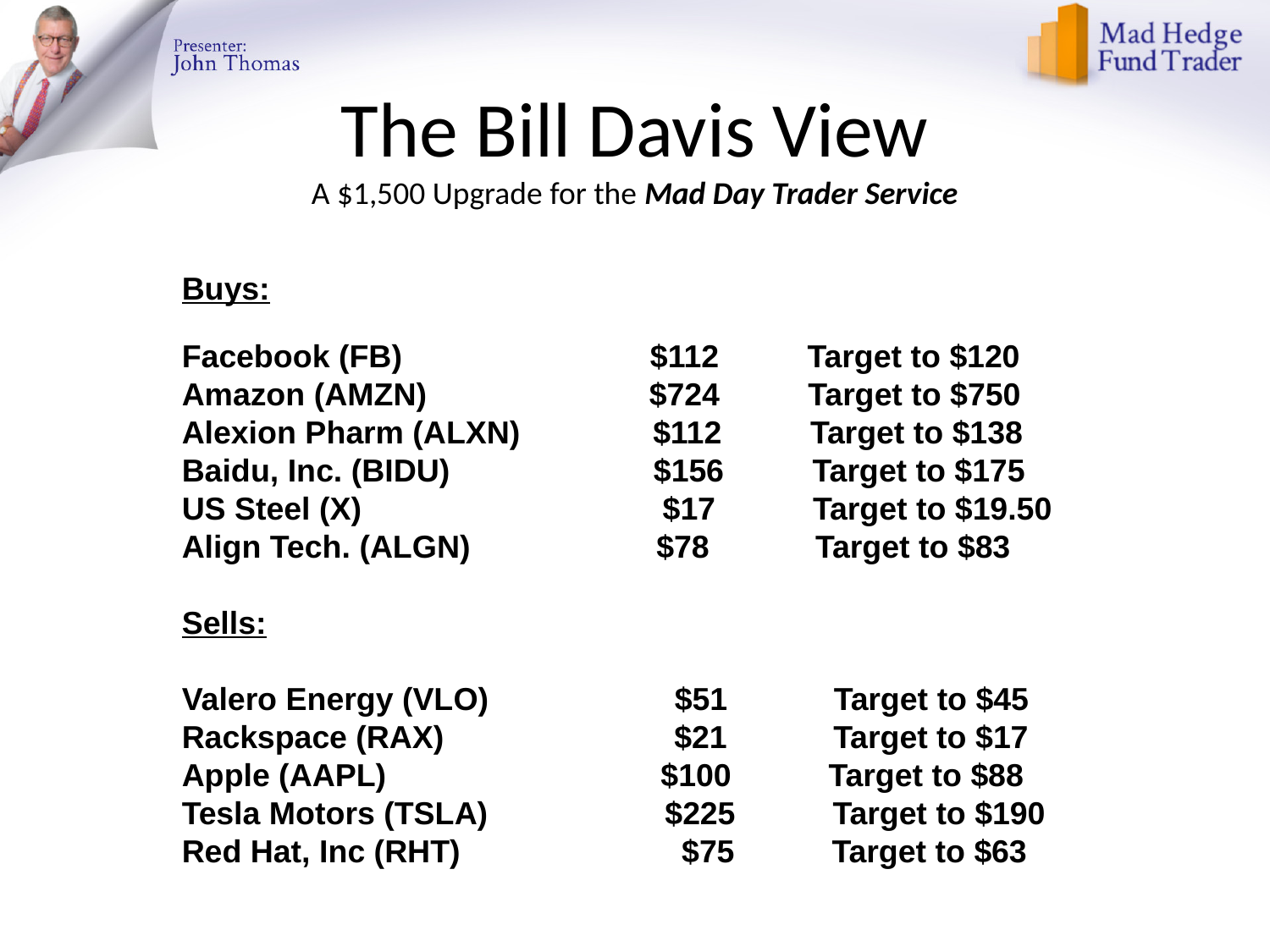

# The Bill Davis View A $1,500 Upgrade for the Mad Day Trader Service

Buys:

Facebook (FB)                            $112          Target to $120
Amazon (AMZN)                         $724          Target to $750
Alexion Pharm (ALXN)               $112          Target to $138
Baidu, Inc. (BIDU)                       $156          Target to $175
US Steel (X)                                  $17           Target to $19.50
Align Tech. (ALGN)                     $78            Target to $83

Sells:

Valero Energy (VLO)                     $51            Target to $45
Rackspace (RAX)                          $21            Target to $17
Apple (AAPL)                               $100           Target to $88
Tesla Motors (TSLA)                    $225           Target to $190
Red Hat, Inc (RHT)                         $75           Target to $63